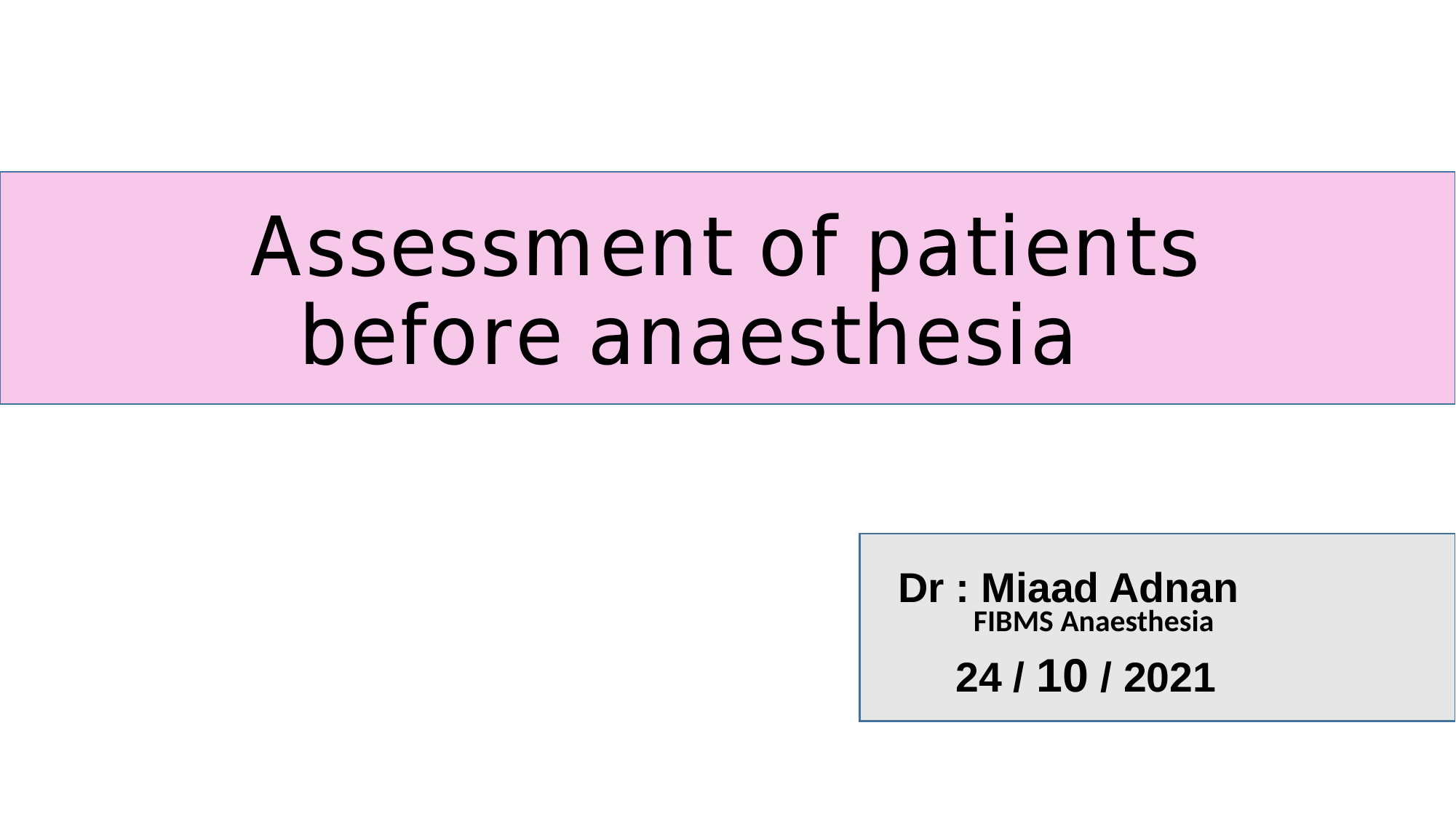

# Assessment of patients before anaesthesia

                                                     Dr : Miaad Adnan

                                                       24 / 10 / 2021

FIBMS Anaesthesia